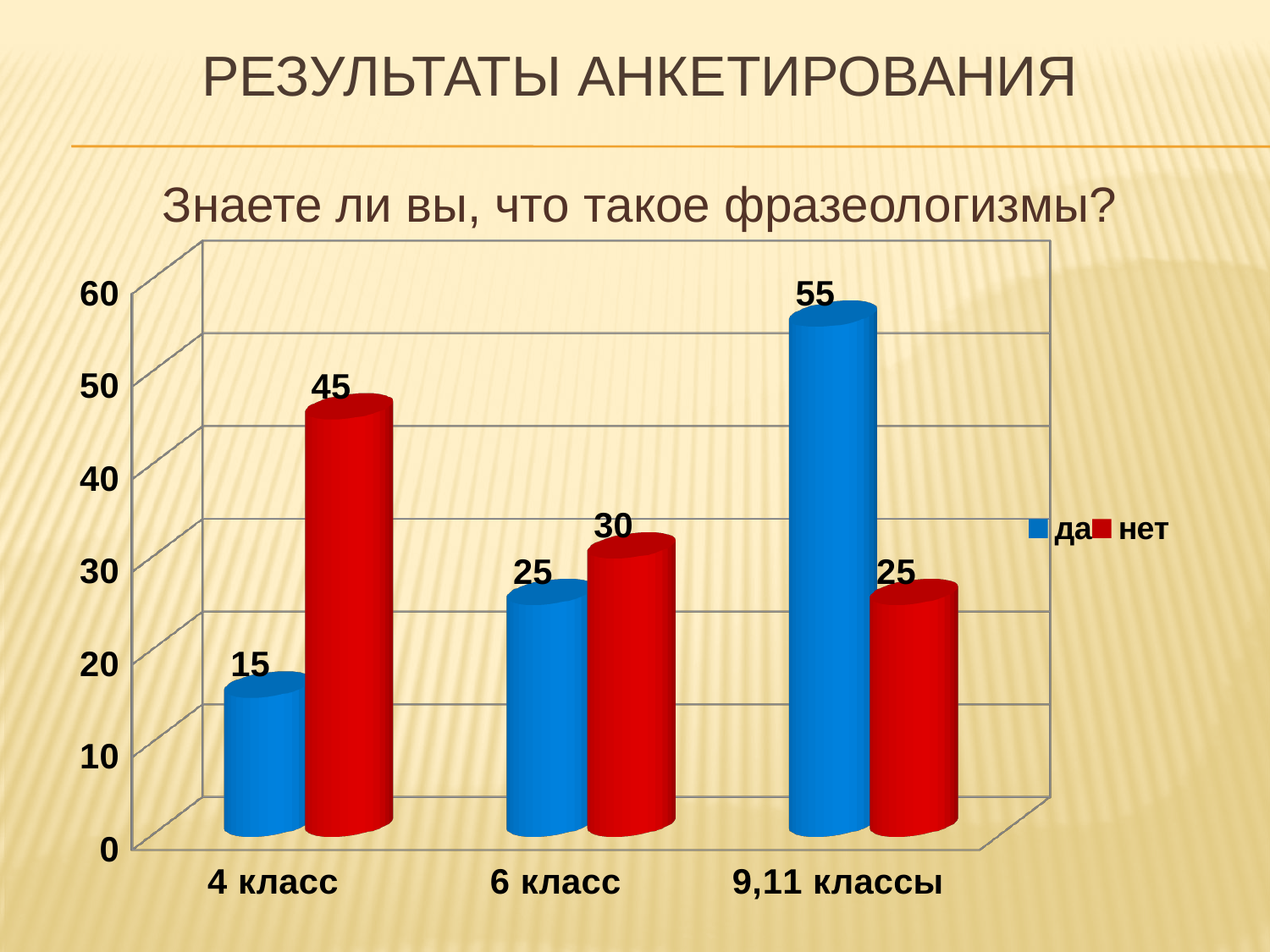

# Результаты анкетирования
Знаете ли вы, что такое фразеологизмы?

[unsupported chart]